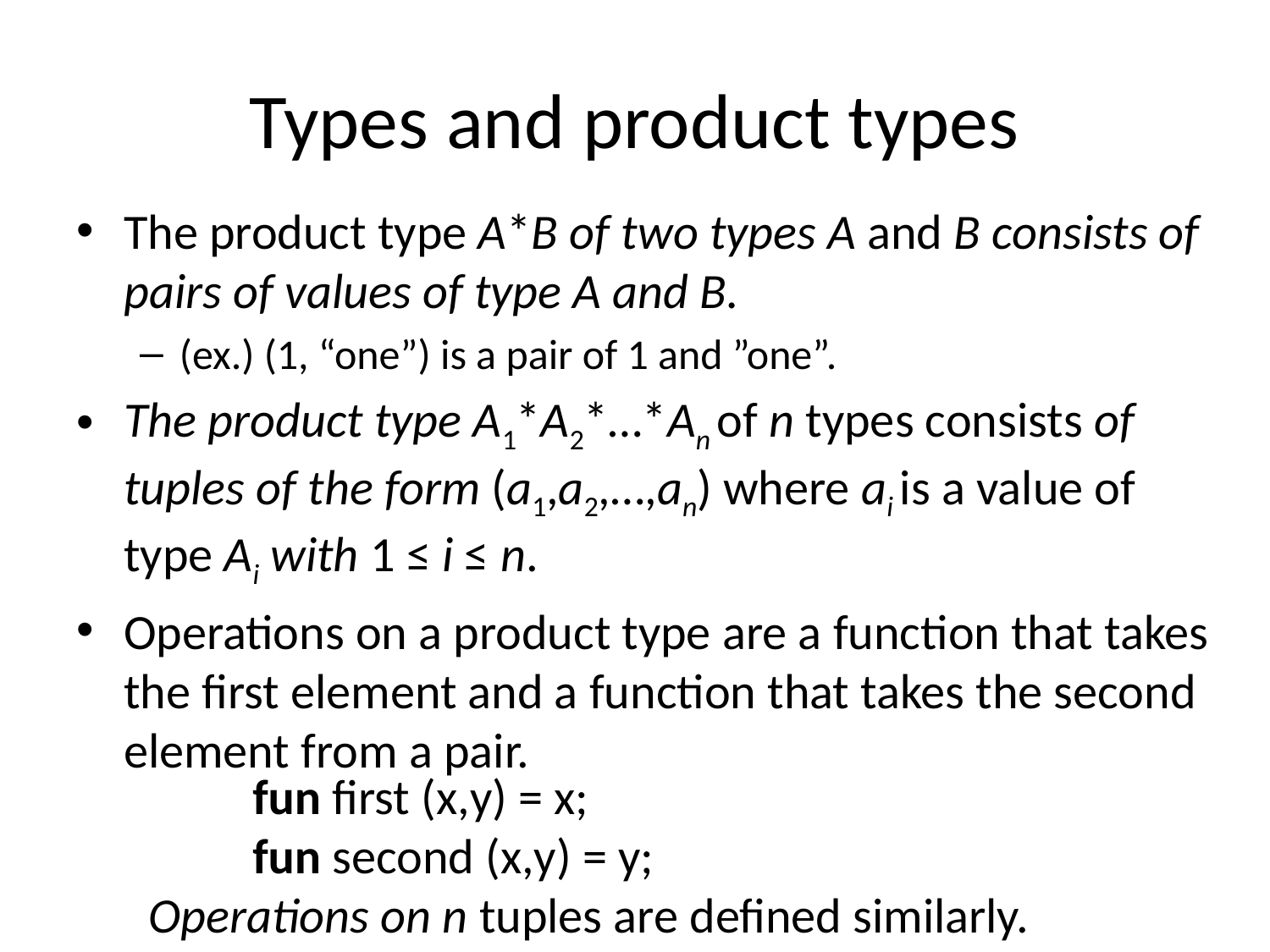

# Types and product types
The product type A*B of two types A and B consists of pairs of values of type A and B.
(ex.) (1, “one”) is a pair of 1 and ”one”.
The product type A1*A2*…*An of n types consists of tuples of the form (a1,a2,…,an) where ai is a value of  type Ai with 1 ≤ i ≤ n.
Operations on a product type are a function that takes the first element and a function that takes the second element from a pair.
 fun first (x,y) = x;
 fun second (x,y) = y;
Operations on n tuples are defined similarly.